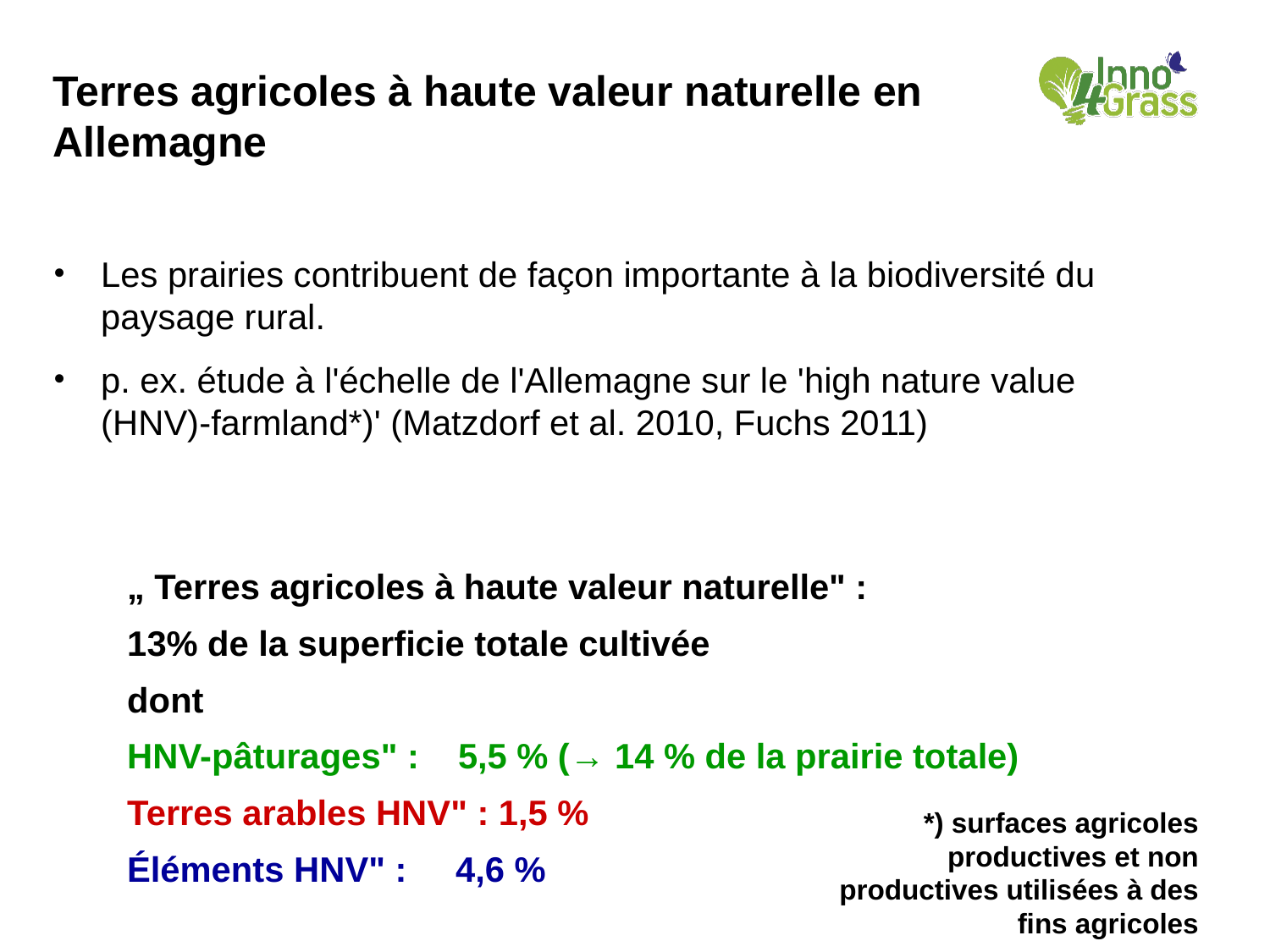

Terres agricoles à haute valeur naturelle en Allemagne

Les prairies contribuent de façon importante à la biodiversité du paysage rural.
p. ex. étude à l'échelle de l'Allemagne sur le 'high nature value (HNV)-farmland*)' (Matzdorf et al. 2010, Fuchs 2011)

„ Terres agricoles à haute valeur naturelle" :
13% de la superficie totale cultivée
dont
HNV-pâturages" :    5,5 % (→ 14 % de la prairie totale)
Terres arables HNV" : 1,5 %
Éléments HNV" :     4,6 %
 *) surfaces agricoles productives et non productives utilisées à des fins agricoles